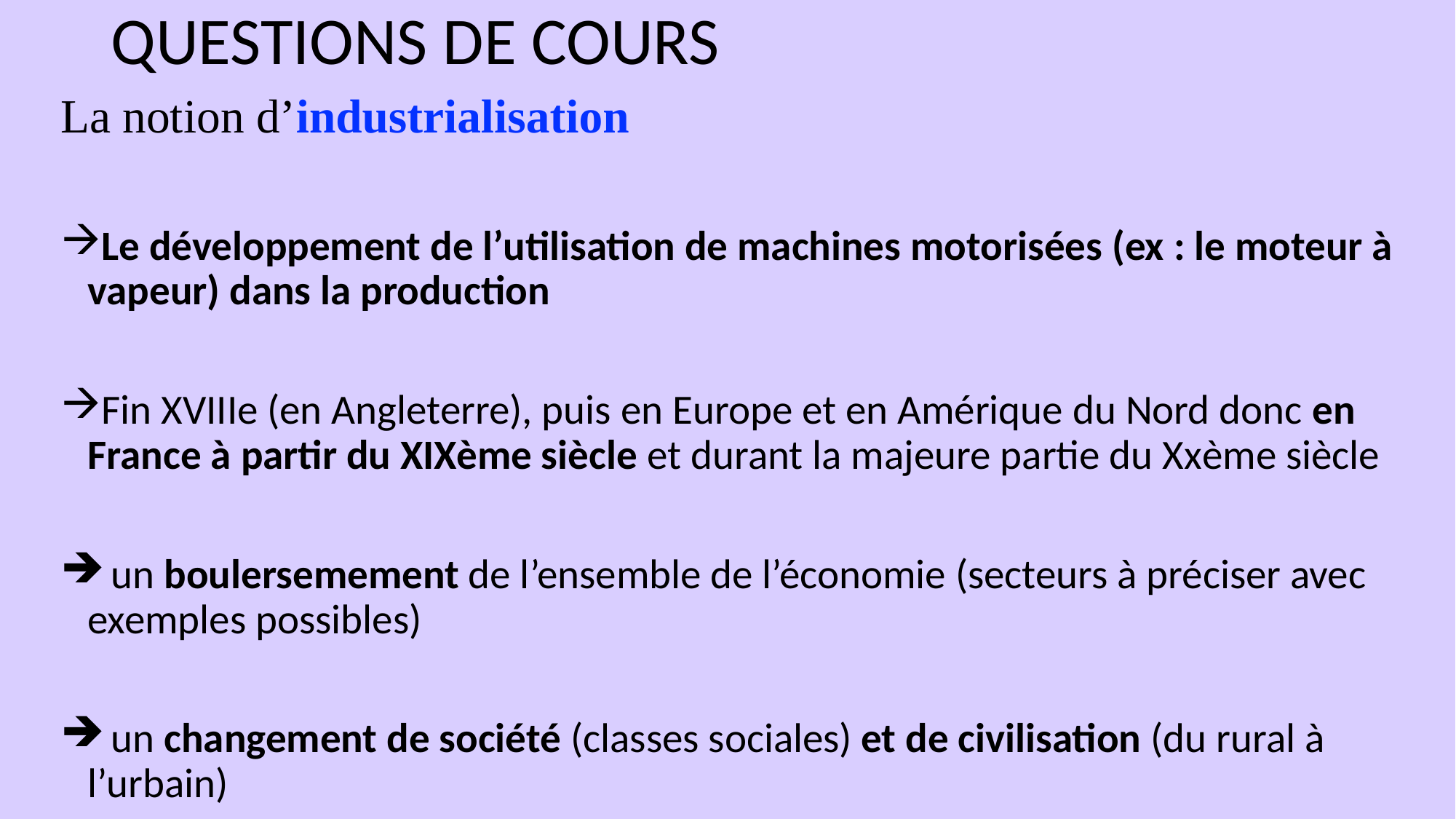

# QUESTIONS DE COURS
La notion d’industrialisation

Le développement de l’utilisation de machines motorisées (ex : le moteur à vapeur) dans la production

Fin XVIIIe (en Angleterre), puis en Europe et en Amérique du Nord donc en France à partir du XIXème siècle et durant la majeure partie du Xxème siècle

 un boulersemement de l’ensemble de l’économie (secteurs à préciser avec exemples possibles)

 un changement de société (classes sociales) et de civilisation (du rural à l’urbain)